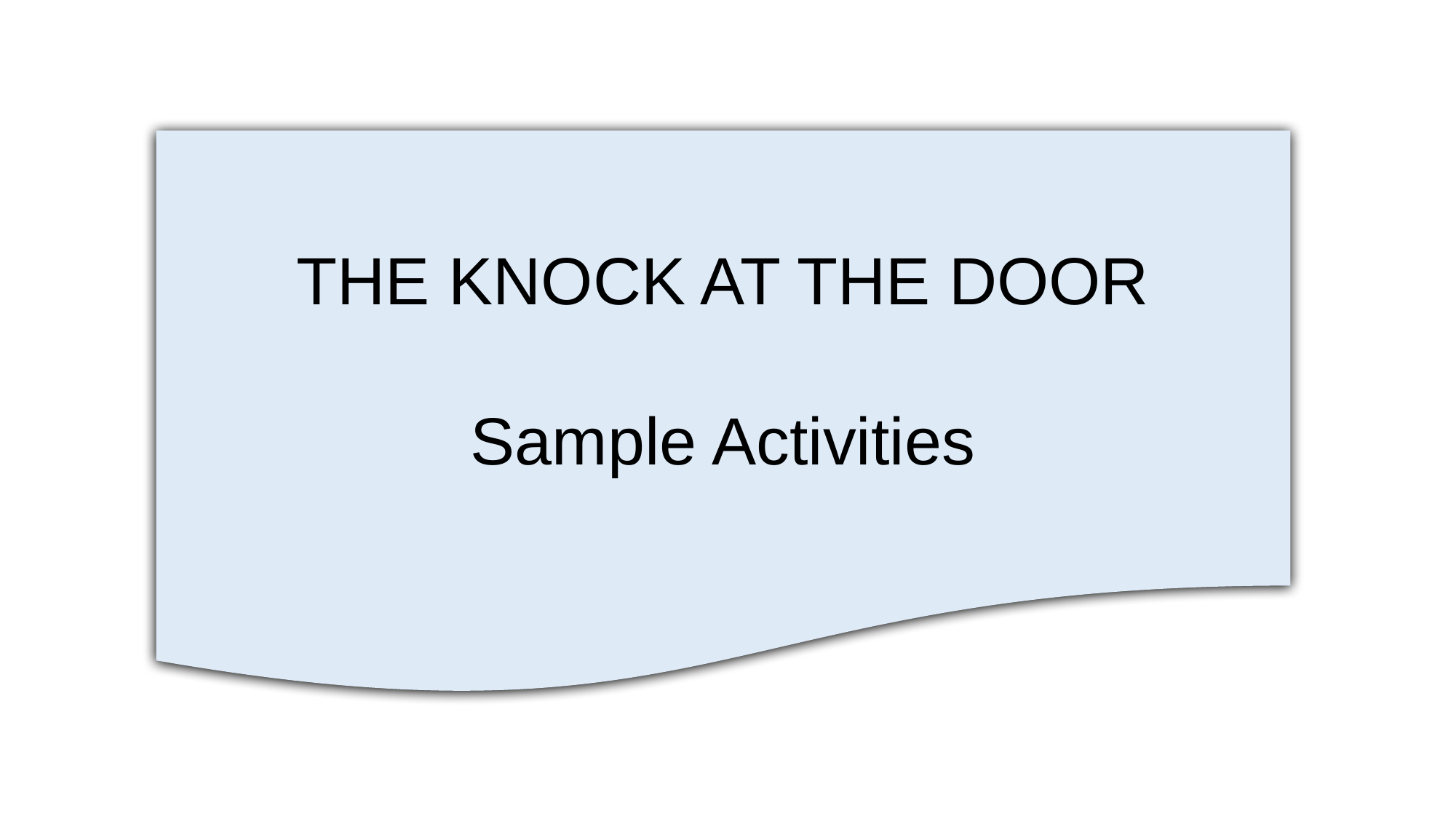

THE KNOCK AT THE DOOR

Sample Activities